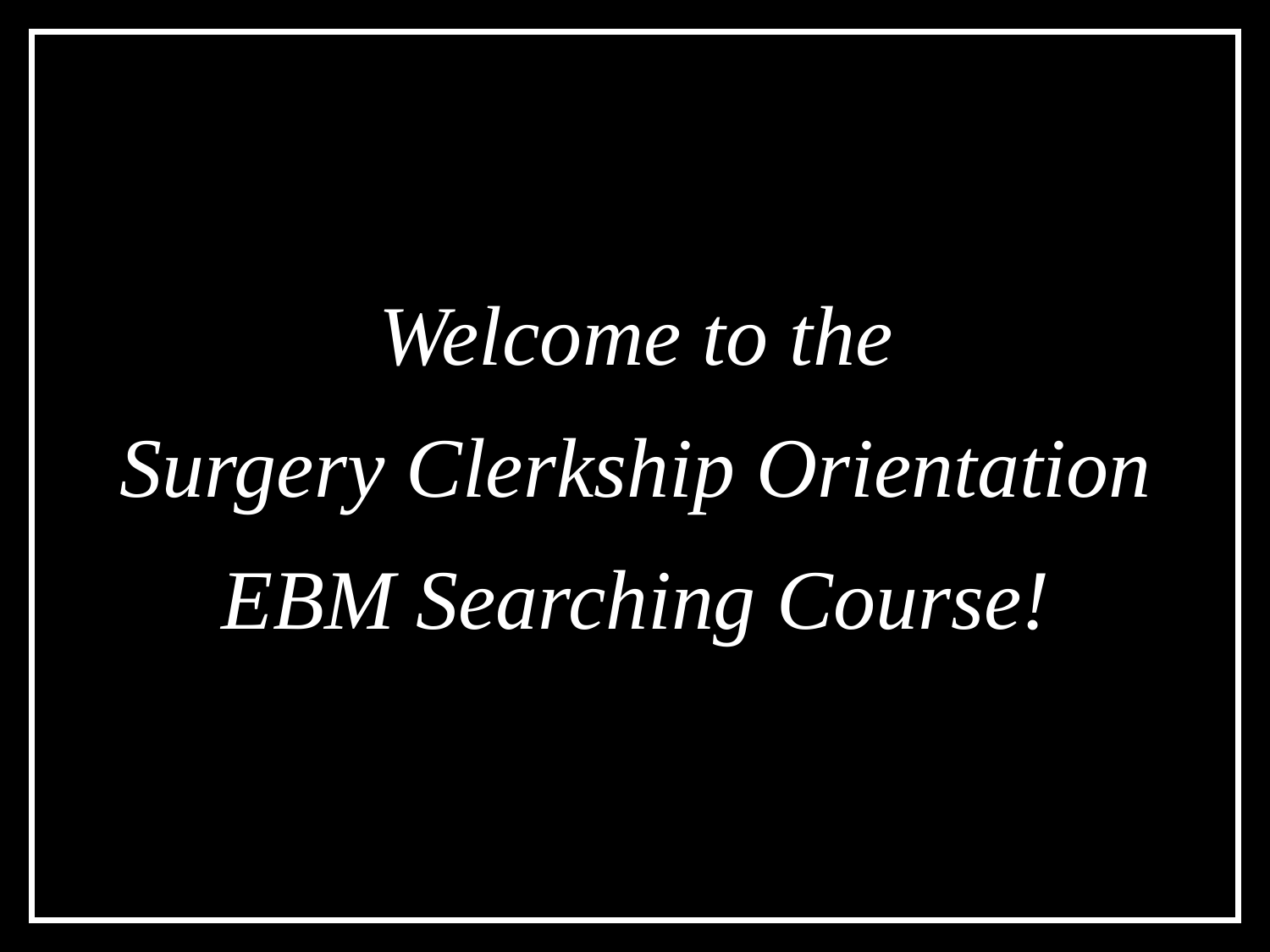

Welcome to the
Surgery Clerkship Orientation
EBM Searching Course!